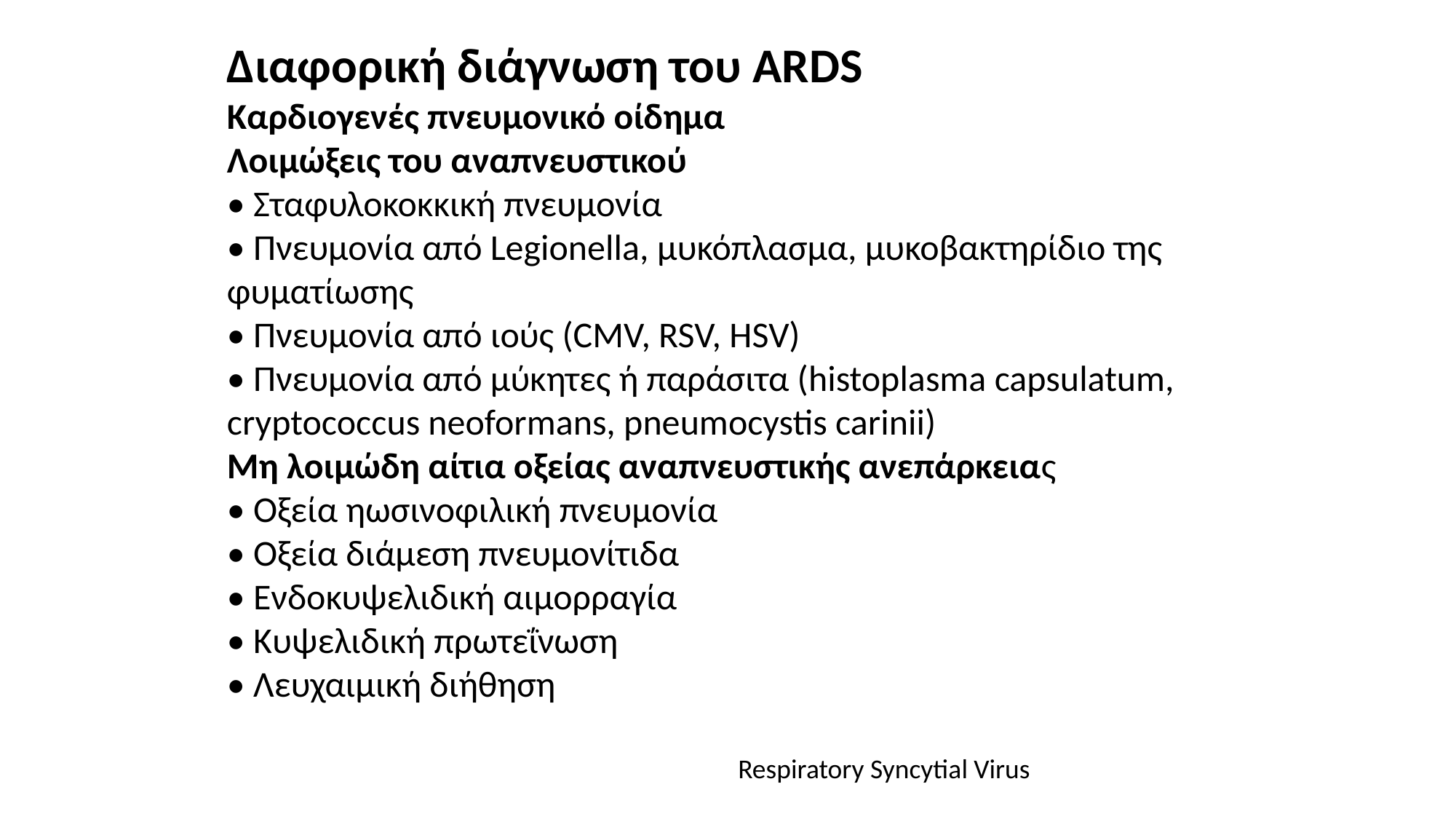

Διαφορική διάγνωση του ARDS
Καρδιογενές πνευμονικό οίδημα
Λοιμώξεις του αναπνευστικού
• Σταφυλοκοκκική πνευμονία
• Πνευμονία από Legionella, μυκόπλασμα, μυκοβακτηρίδιο της φυματίωσης
• Πνευμονία από ιούς (CMV, RSV, HSV)
• Πνευμονία από μύκητες ή παράσιτα (histoplasma capsulatum, cryptococcus neoformans, pneumocystis carinii)
Μη λοιμώδη αίτια οξείας αναπνευστικής ανεπάρκειας
• Οξεία ηωσινοφιλική πνευμονία
• Οξεία διάμεση πνευμονίτιδα
• Ενδοκυψελιδική αιμορραγία
• Κυψελιδική πρωτεΐνωση
• Λευχαιμική διήθηση
Respiratory Syncytial Virus